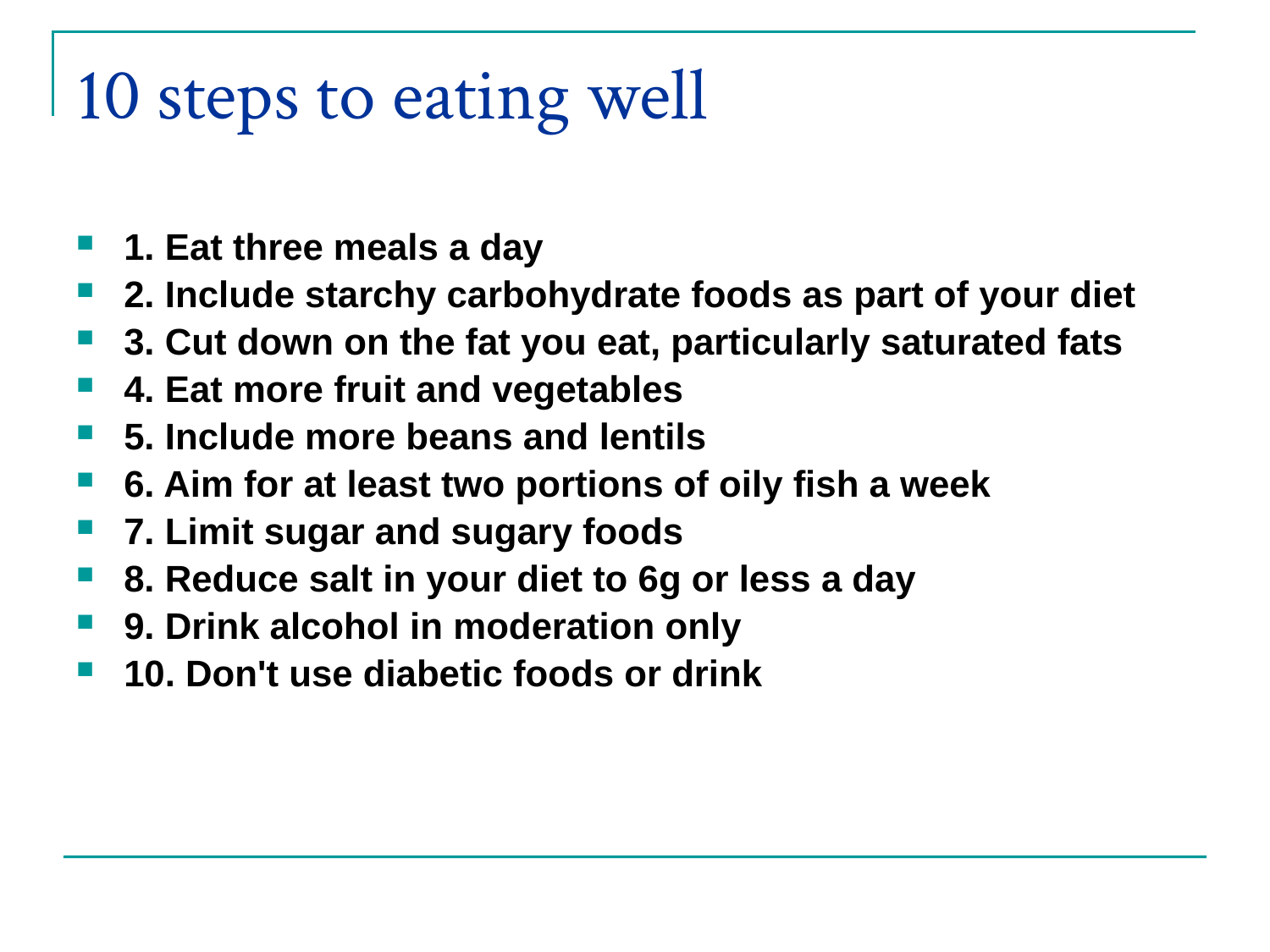

# 10 steps to eating well
1. Eat three meals a day
2. Include starchy carbohydrate foods as part of your diet
3. Cut down on the fat you eat, particularly saturated fats
4. Eat more fruit and vegetables
5. Include more beans and lentils
6. Aim for at least two portions of oily fish a week
7. Limit sugar and sugary foods
8. Reduce salt in your diet to 6g or less a day
9. Drink alcohol in moderation only
10. Don't use diabetic foods or drink